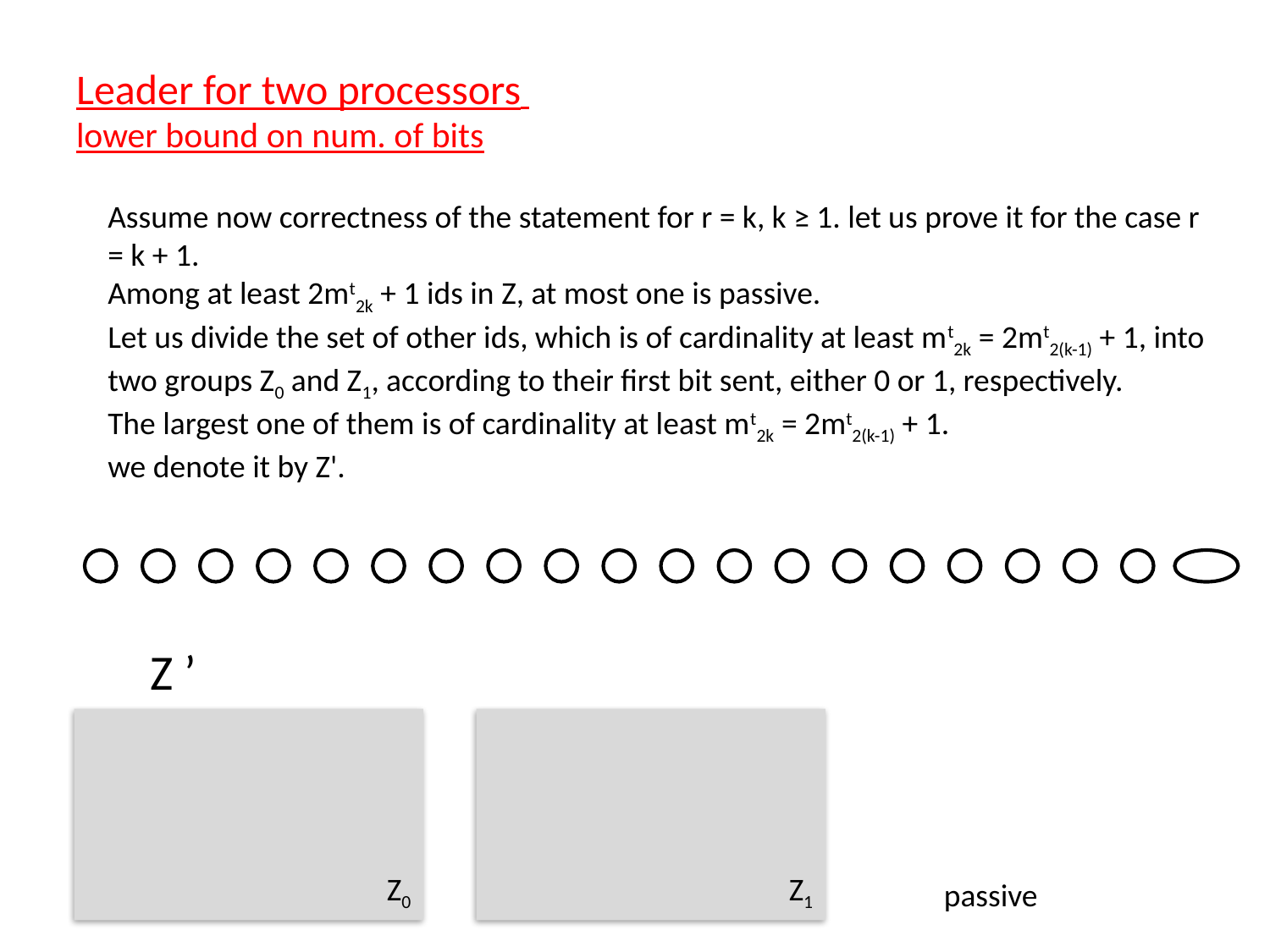

Leader for two processors
lower bound on num. of bits
Assume now correctness of the statement for r = k, k ≥ 1. let us prove it for the case r = k + 1.
Among at least 2mt2k + 1 ids in Z, at most one is passive.
Let us divide the set of other ids, which is of cardinality at least mt2k = 2mt2(k-1) + 1, into two groups Z0 and Z1, according to their first bit sent, either 0 or 1, respectively.
The largest one of them is of cardinality at least mt2k = 2mt2(k-1) + 1.
we denote it by Z'.

Z ’

Z0

Z1
passive